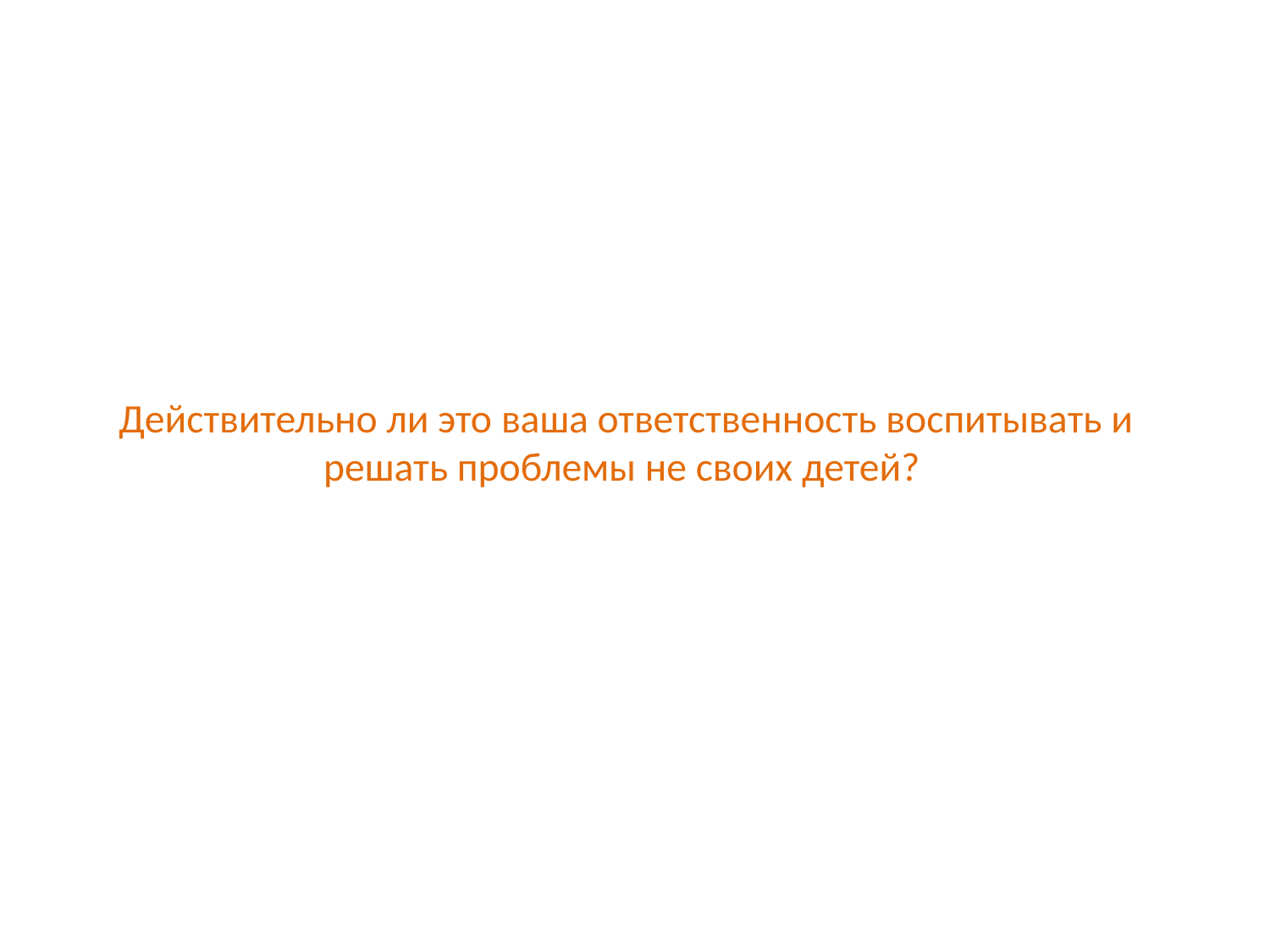

# Действительно ли это ваша ответственность воспитывать и решать проблемы не своих детей?